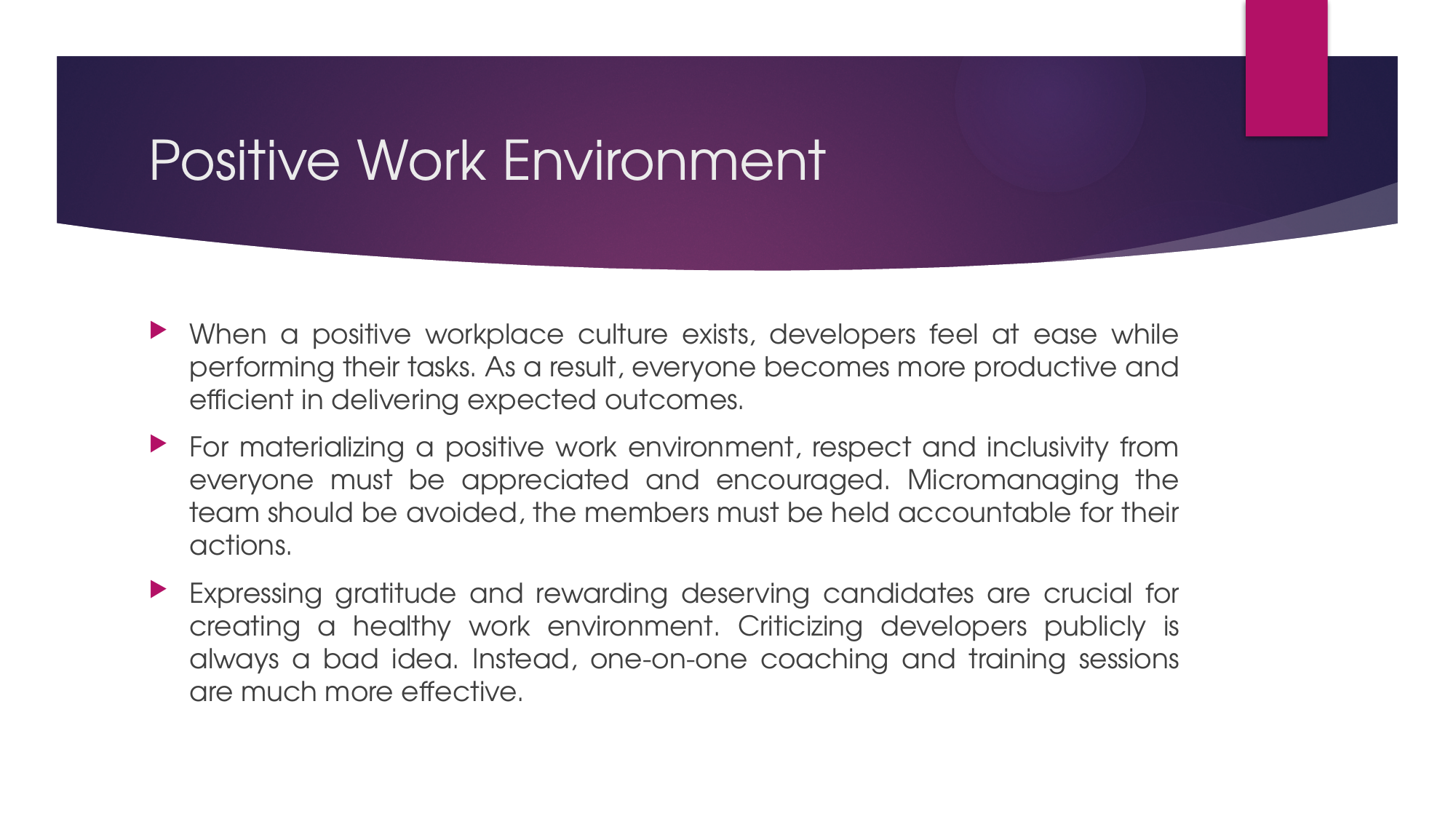

# Positive Work Environment
When a positive workplace culture exists, developers feel at ease while performing their tasks. As a result, everyone becomes more productive and efficient in delivering expected outcomes.
For materializing a positive work environment, respect and inclusivity from everyone must be appreciated and encouraged. Micromanaging the team should be avoided, the members must be held accountable for their actions.
Expressing gratitude and rewarding deserving candidates are crucial for creating a healthy work environment. Criticizing developers publicly is always a bad idea. Instead, one-on-one coaching and training sessions are much more effective.